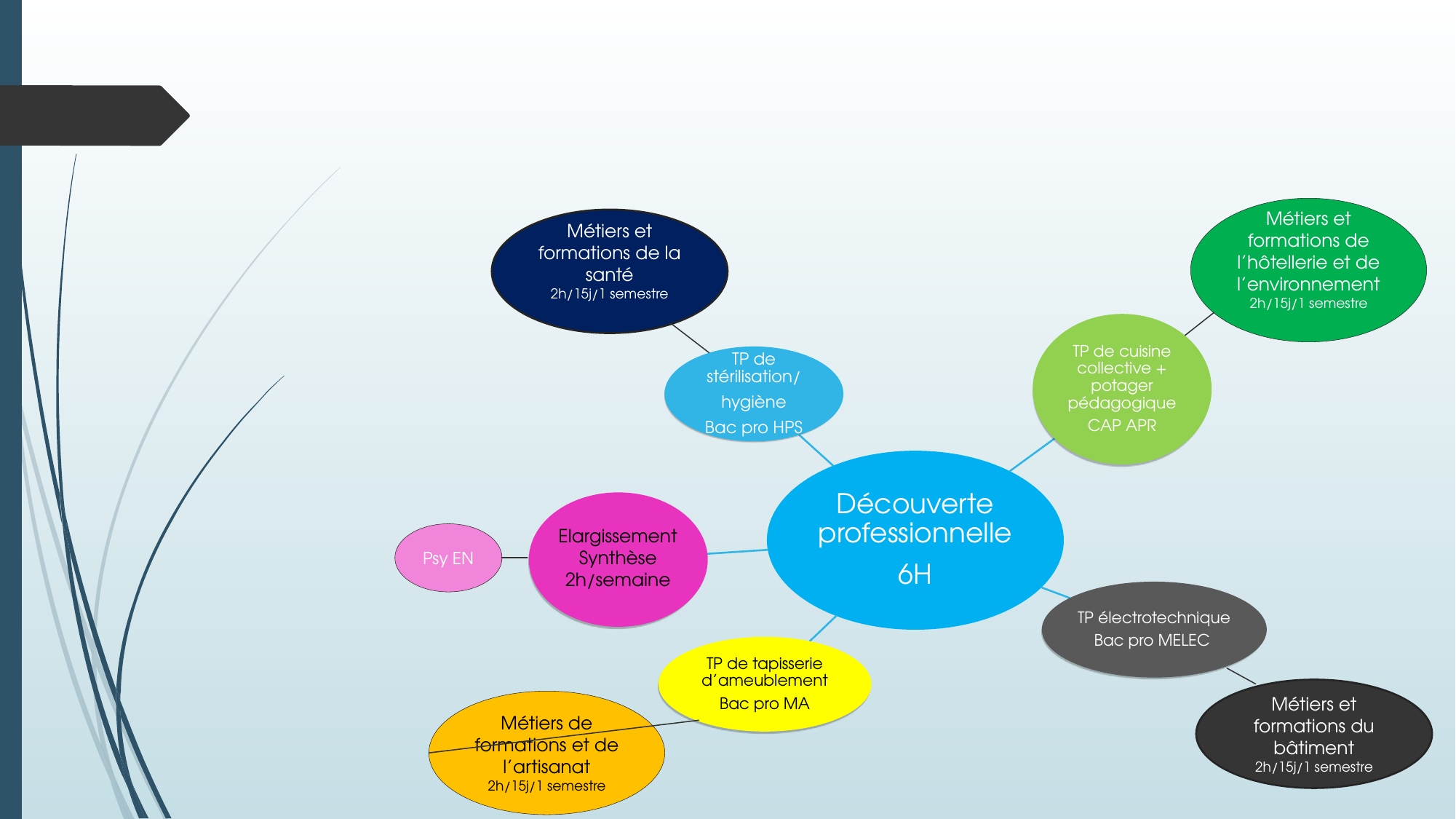

Métiers et formations de l’hôtellerie et de l’environnement
2h/15j/1 semestre

Métiers et formations de la santé
2h/15j/1 semestre

TP de cuisine collective + potager pédagogique
CAP APR
TP de stérilisation/
hygiène
Bac pro HPS

Découverte professionnelle
6H

TP électrotechnique
Bac pro MELEC

TP de tapisserie d’ameublement
Bac pro MA
Elargissement
Synthèse
2h/semaine
Psy EN
Métiers et formations du bâtiment
2h/15j/1 semestre
Métiers de formations et de l’artisanat
2h/15j/1 semestre